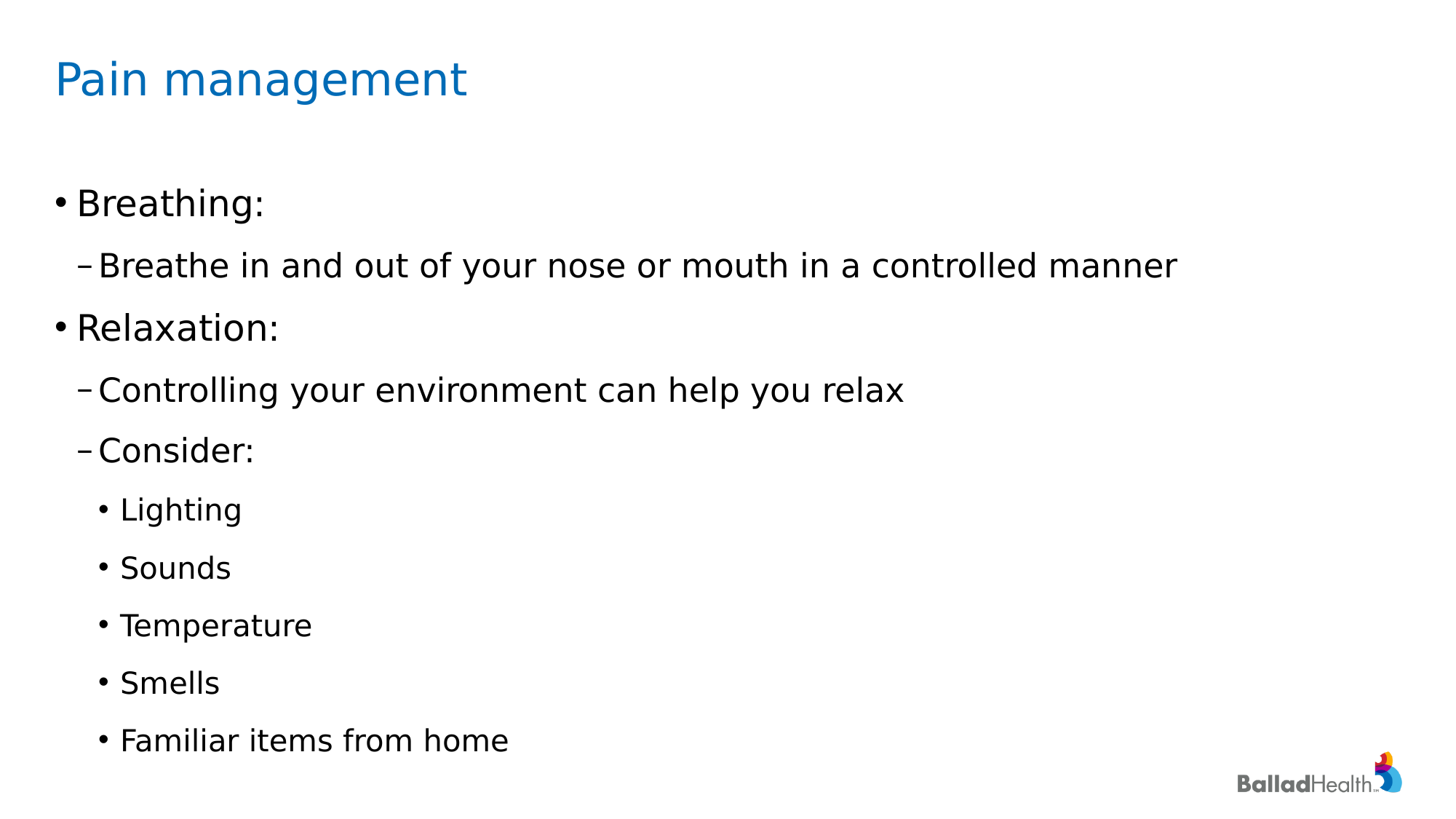

# Pain management
Breathing:
Breathe in and out of your nose or mouth in a controlled manner
Relaxation:
Controlling your environment can help you relax
Consider:
Lighting
Sounds
Temperature
Smells
Familiar items from home